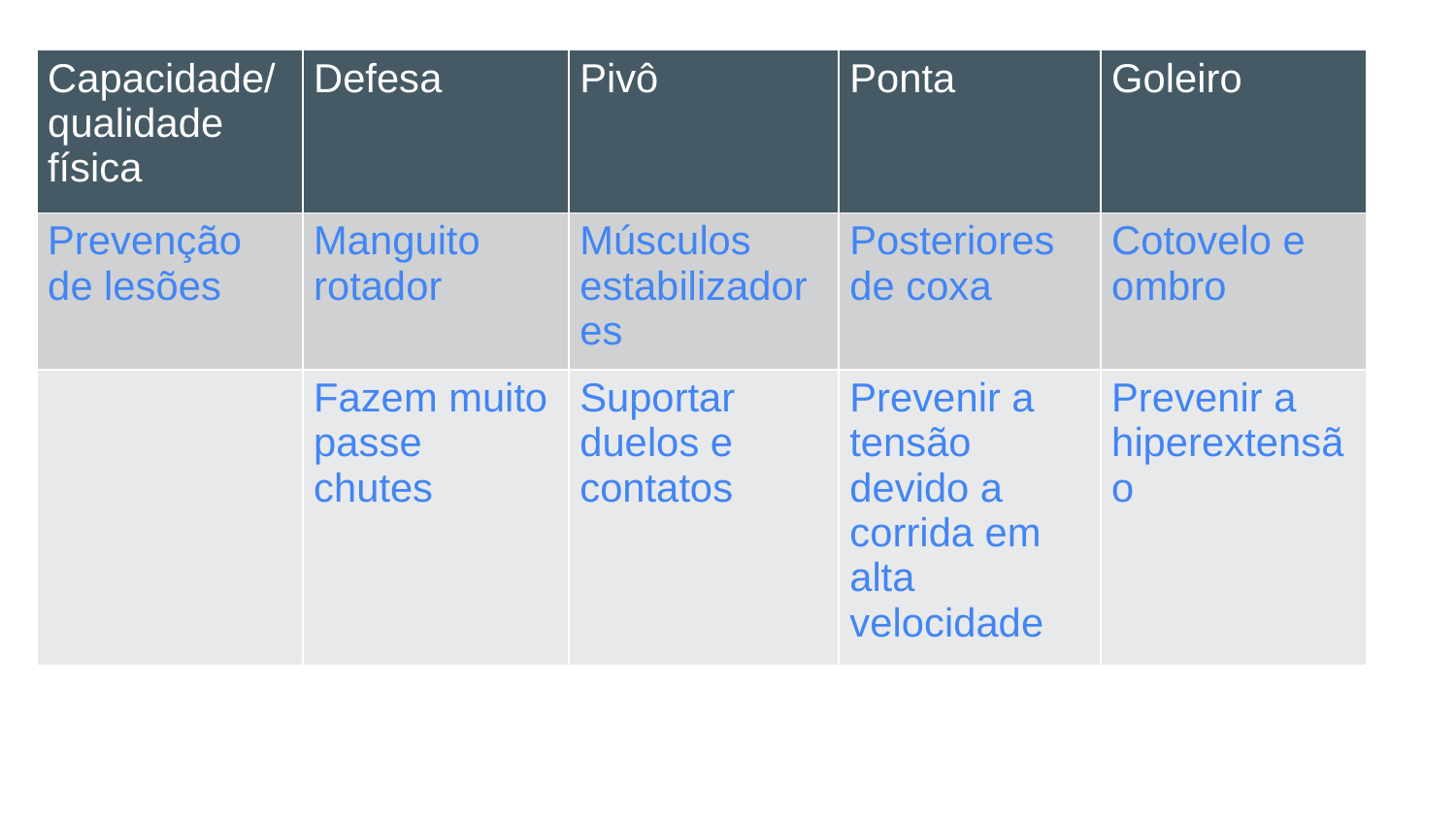

| Capacidade/qualidade física | Defesa | Pivô | Ponta | Goleiro |
| --- | --- | --- | --- | --- |
| Prevenção de lesões | Manguito rotador | Músculos estabilizadores | Posteriores de coxa | Cotovelo e ombro |
|  | Fazem muito passe chutes | Suportar duelos e contatos | Prevenir a tensão devido a corrida em alta velocidade | Prevenir a hiperextensão |